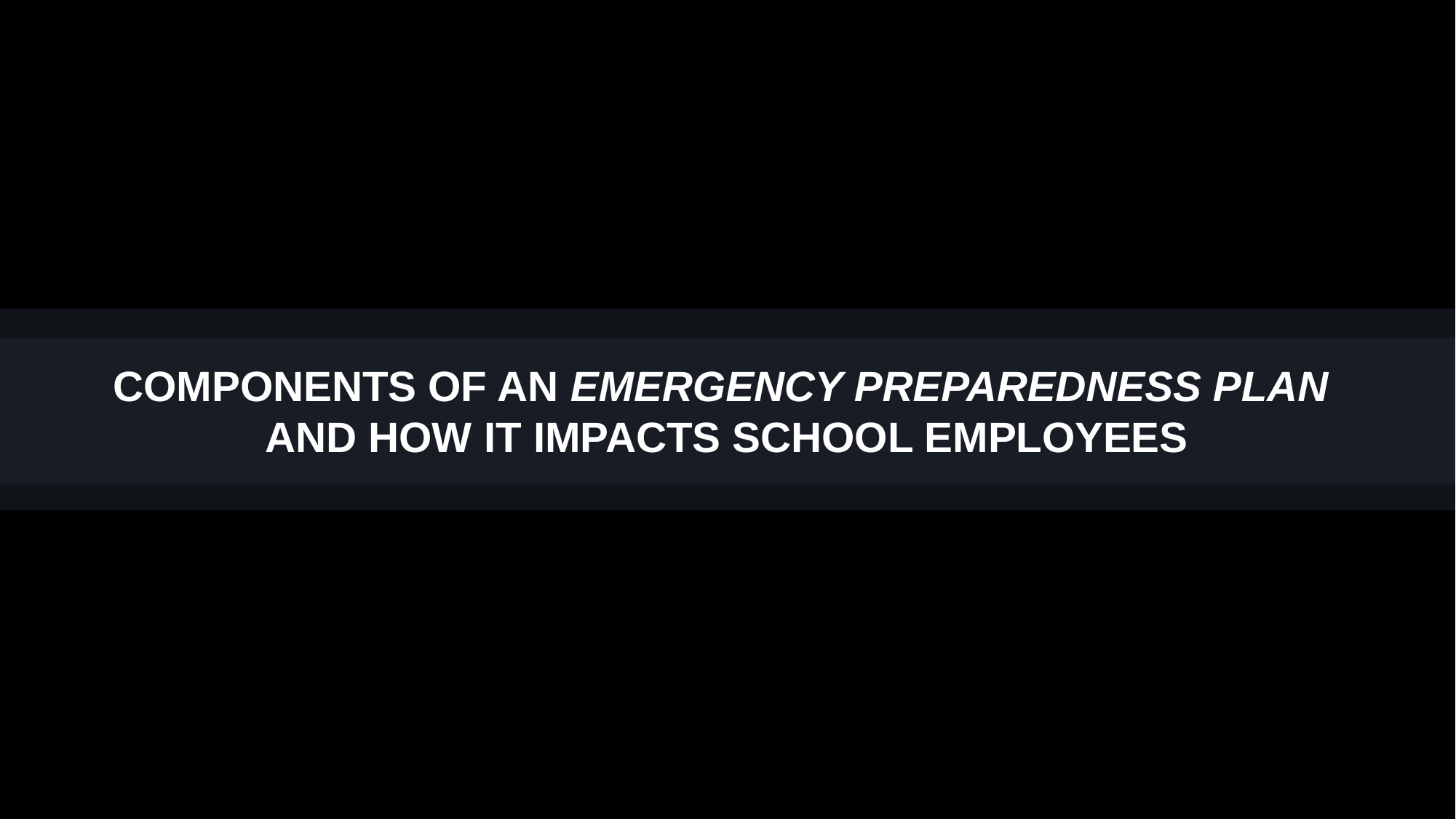

COMPONENTS OF AN EMERGENCY PREPAREDNESS PLAN
AND HOW IT IMPACTS SCHOOL EMPLOYEES